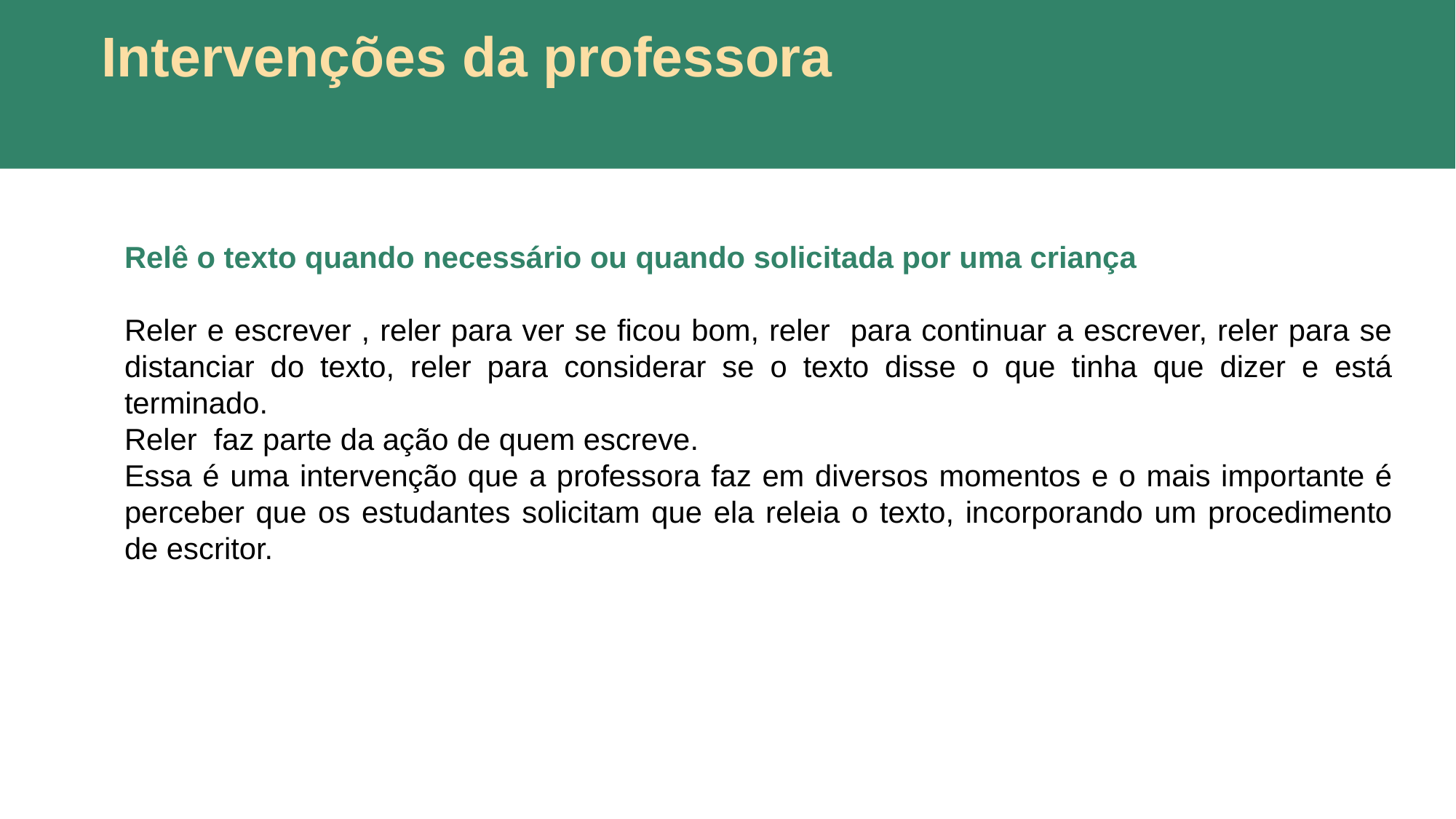

Intervenções da professora
Relê o texto quando necessário ou quando solicitada por uma criança

Reler e escrever , reler para ver se ficou bom, reler  para continuar a escrever, reler para se distanciar do texto, reler para considerar se o texto disse o que tinha que dizer e está terminado.
Reler  faz parte da ação de quem escreve.
Essa é uma intervenção que a professora faz em diversos momentos e o mais importante é perceber que os estudantes solicitam que ela releia o texto, incorporando um procedimento de escritor.